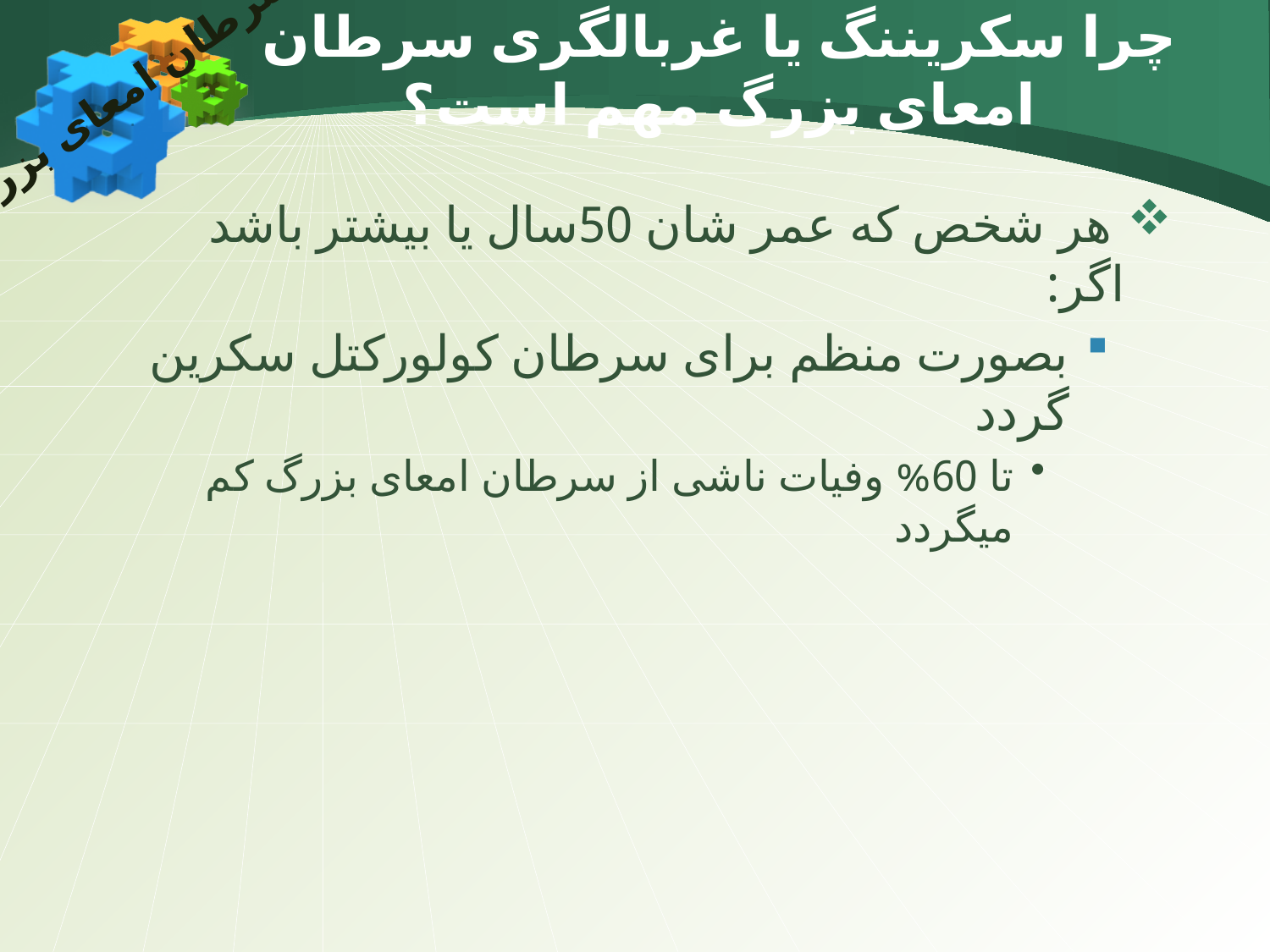

# چرا سکریننگ یا غربالگری سرطان امعای بزرگ مهم است؟
سرطان امعای بزرگ
 هر شخص که عمر شان 50سال یا بیشتر باشد اگر:
بصورت منظم برای سرطان کولورکتل سکرین گردد
تا 60% وفیات ناشی از سرطان امعای بزرگ کم میگردد